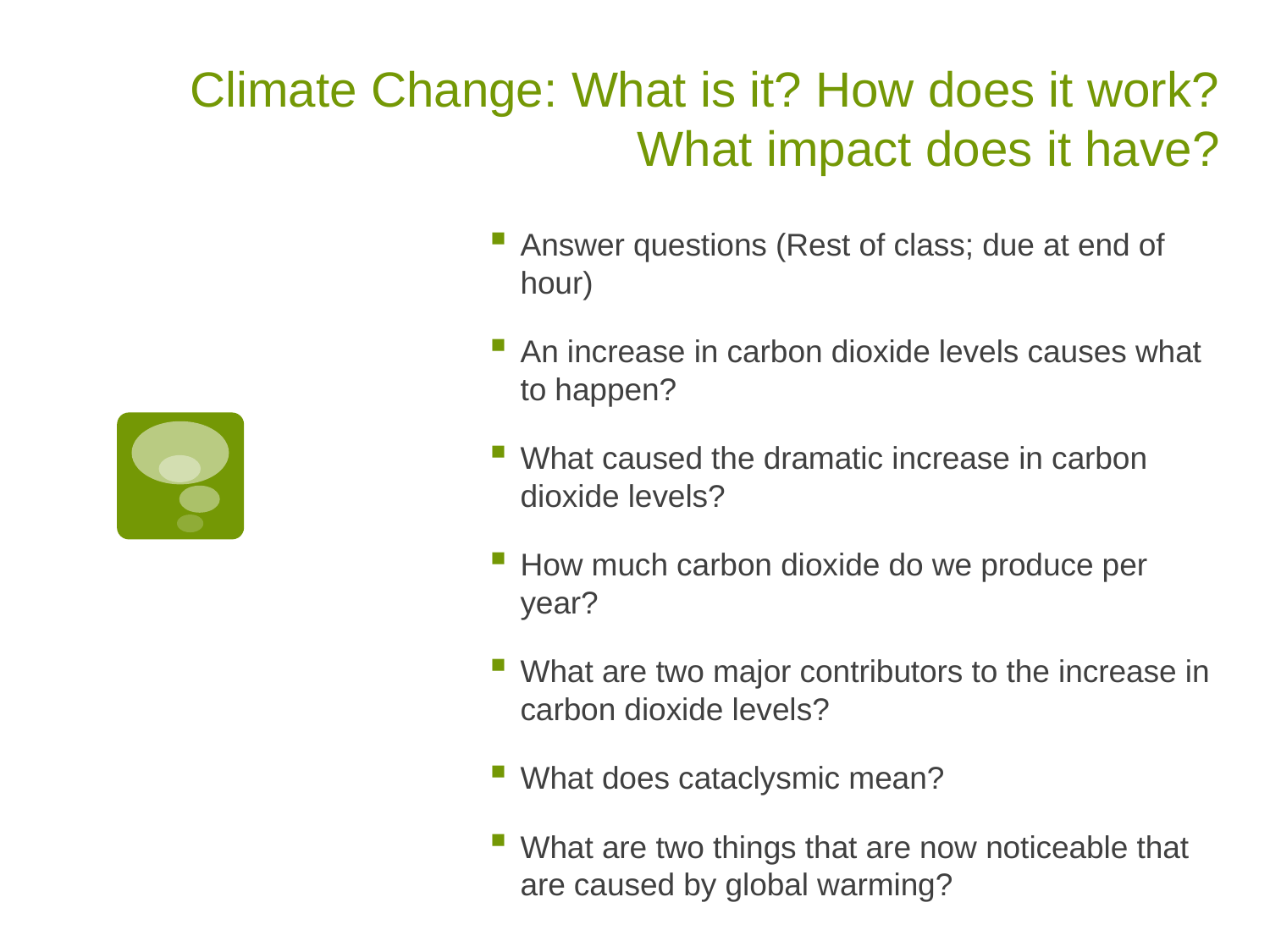

# Climate Change: What is it? How does it work? What impact does it have?
Answer questions (Rest of class; due at end of hour)
An increase in carbon dioxide levels causes what to happen?
What caused the dramatic increase in carbon dioxide levels?
How much carbon dioxide do we produce per year?
What are two major contributors to the increase in carbon dioxide levels?
What does cataclysmic mean?
What are two things that are now noticeable that are caused by global warming?